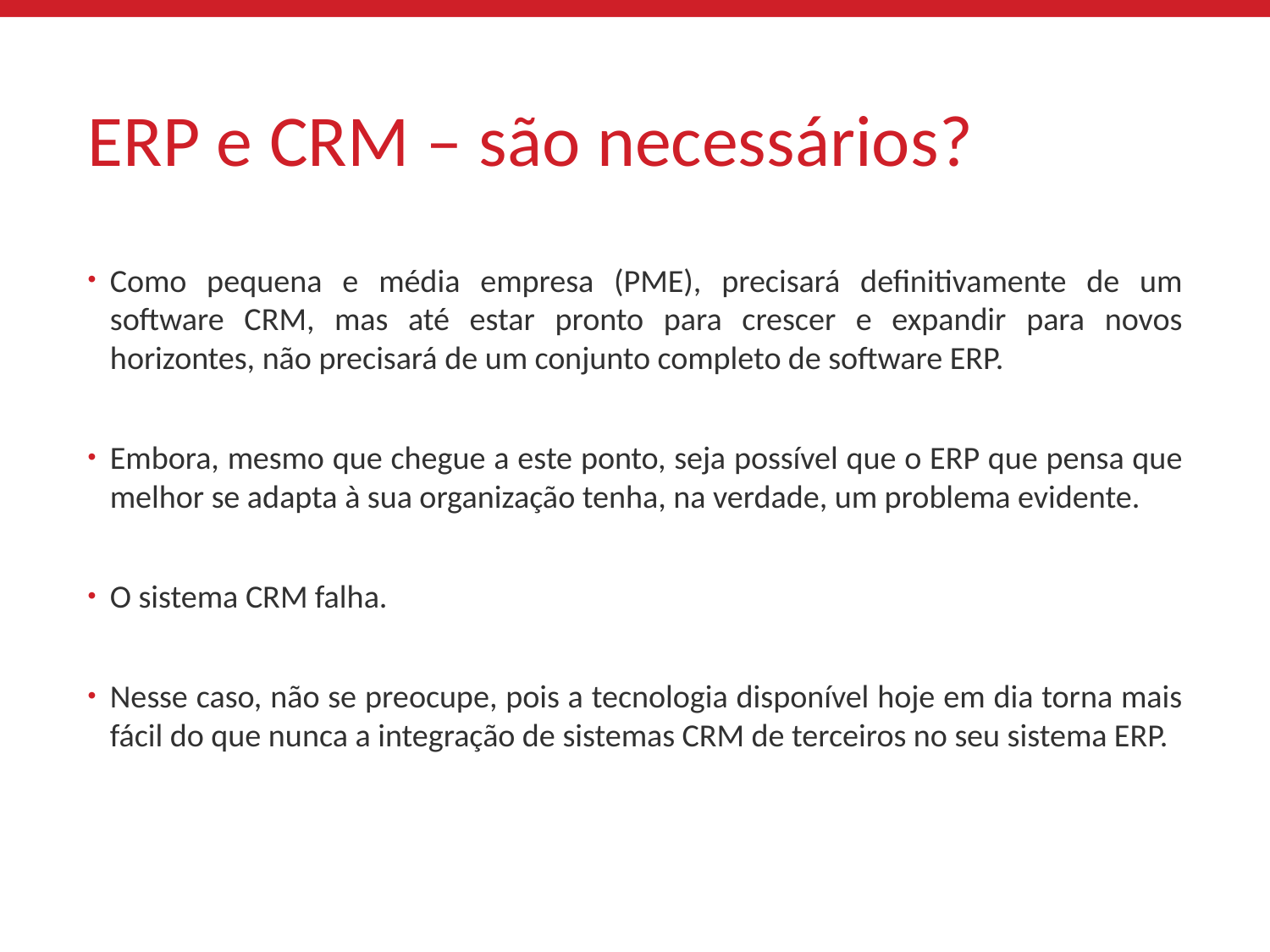

# ERP e CRM – são necessários?
Como pequena e média empresa (PME), precisará definitivamente de um software CRM, mas até estar pronto para crescer e expandir para novos horizontes, não precisará de um conjunto completo de software ERP.

Embora, mesmo que chegue a este ponto, seja possível que o ERP que pensa que melhor se adapta à sua organização tenha, na verdade, um problema evidente.

O sistema CRM falha.

Nesse caso, não se preocupe, pois a tecnologia disponível hoje em dia torna mais fácil do que nunca a integração de sistemas CRM de terceiros no seu sistema ERP.